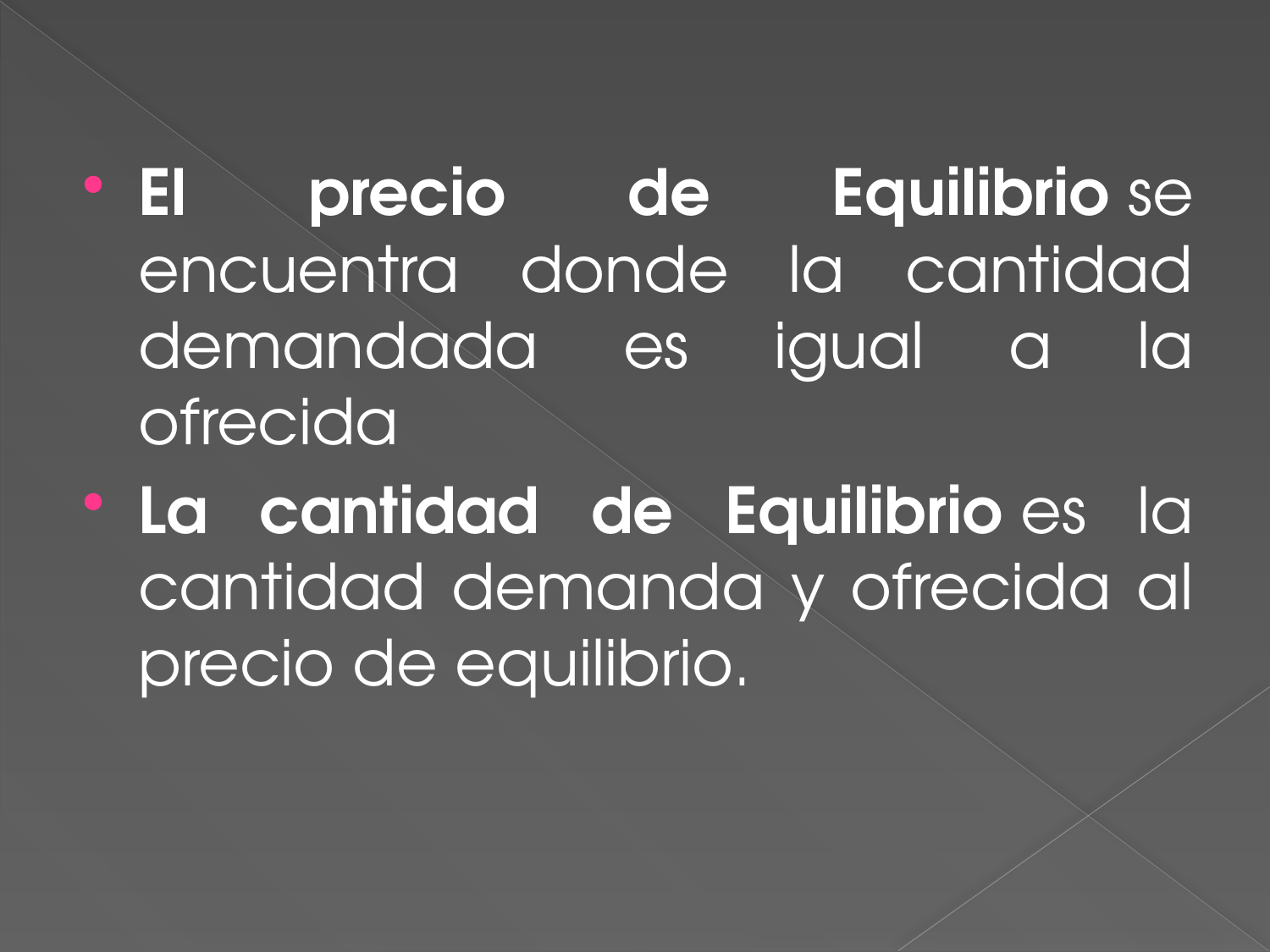

El precio de Equilibrio se encuentra donde la cantidad demandada es igual a la ofrecida
La cantidad de Equilibrio es la cantidad demanda y ofrecida al precio de equilibrio.